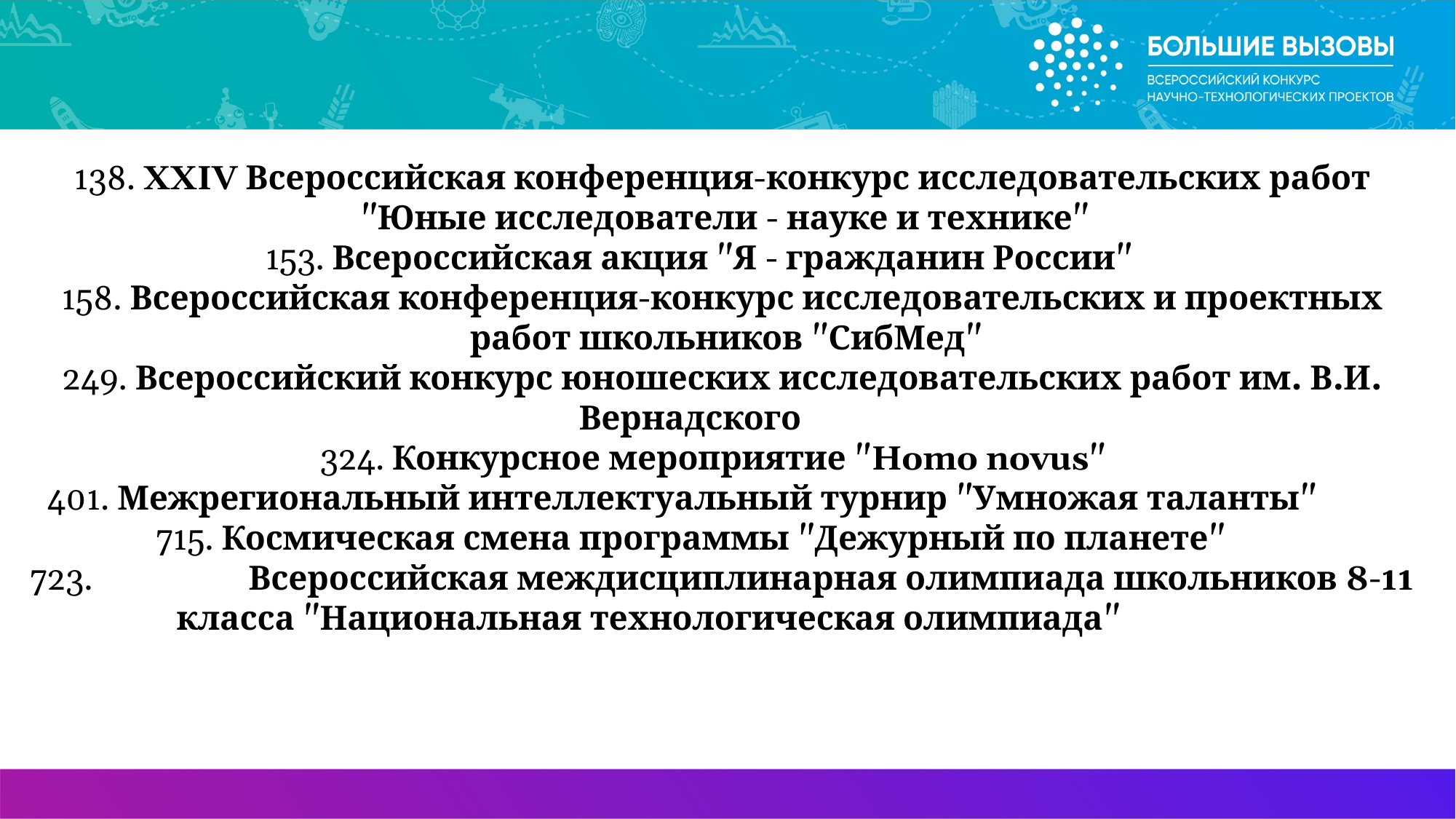

XXIV Всероссийская конференция-конкурс исследовательских работ "Юные исследователи - науке и технике"
 Всероссийская акция "Я - гражданин России"
 Всероссийская конференция-конкурс исследовательских и проектных работ школьников "СибМед"
 Всероссийский конкурс юношеских исследовательских работ им. В.И. Вернадского
 Конкурсное мероприятие "Homo novus"
 Межрегиональный интеллектуальный турнир "Умножая таланты"
 Космическая смена программы "Дежурный по планете"
723.        	Всероссийская междисциплинарная олимпиада школьников 8-11 класса "Национальная технологическая олимпиада"